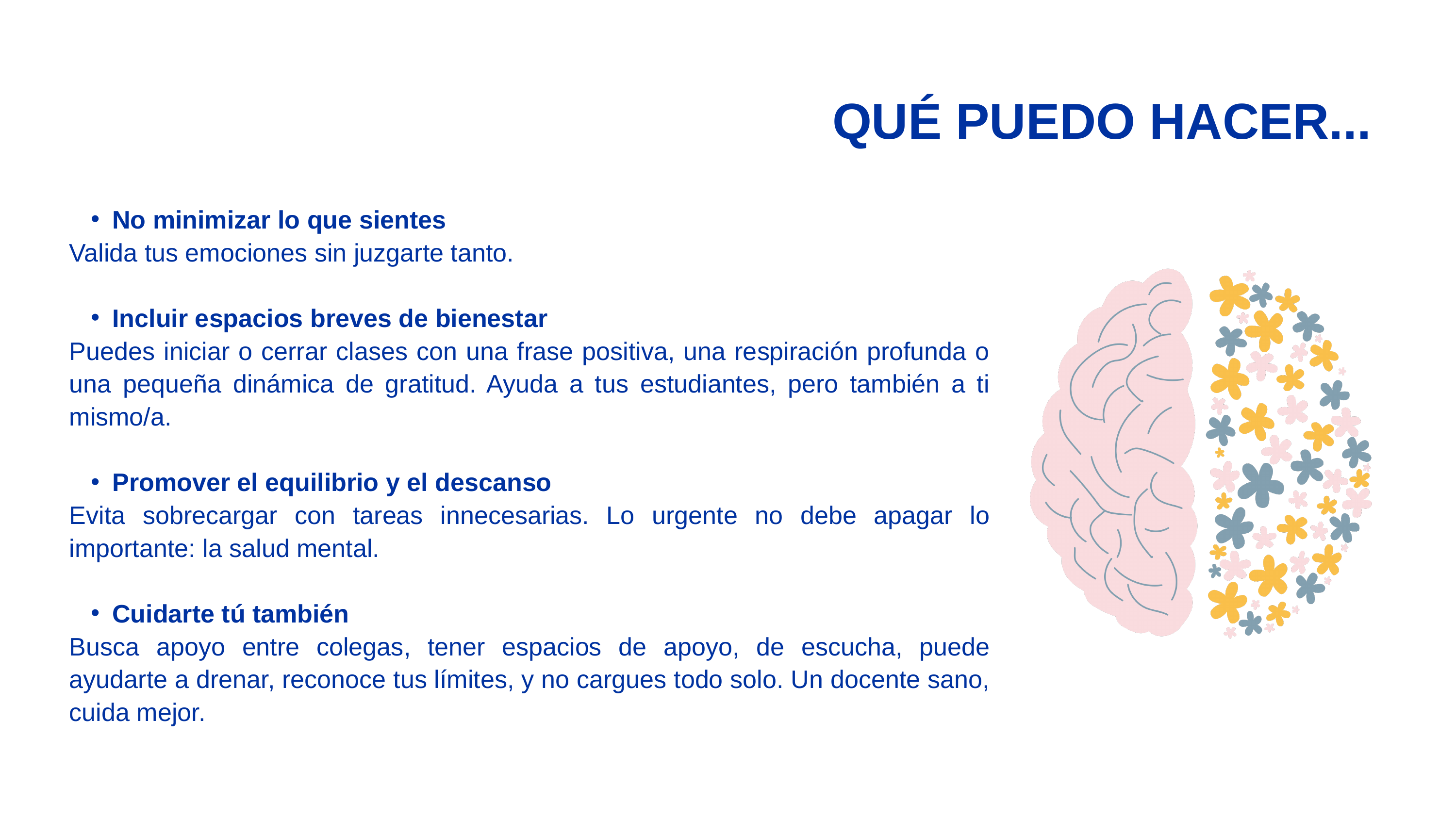

QUÉ PUEDO HACER...
No minimizar lo que sientes
Valida tus emociones sin juzgarte tanto.

Incluir espacios breves de bienestar
Puedes iniciar o cerrar clases con una frase positiva, una respiración profunda o una pequeña dinámica de gratitud. Ayuda a tus estudiantes, pero también a ti mismo/a.

Promover el equilibrio y el descanso
Evita sobrecargar con tareas innecesarias. Lo urgente no debe apagar lo importante: la salud mental.

Cuidarte tú también
Busca apoyo entre colegas, tener espacios de apoyo, de escucha, puede ayudarte a drenar, reconoce tus límites, y no cargues todo solo. Un docente sano, cuida mejor.